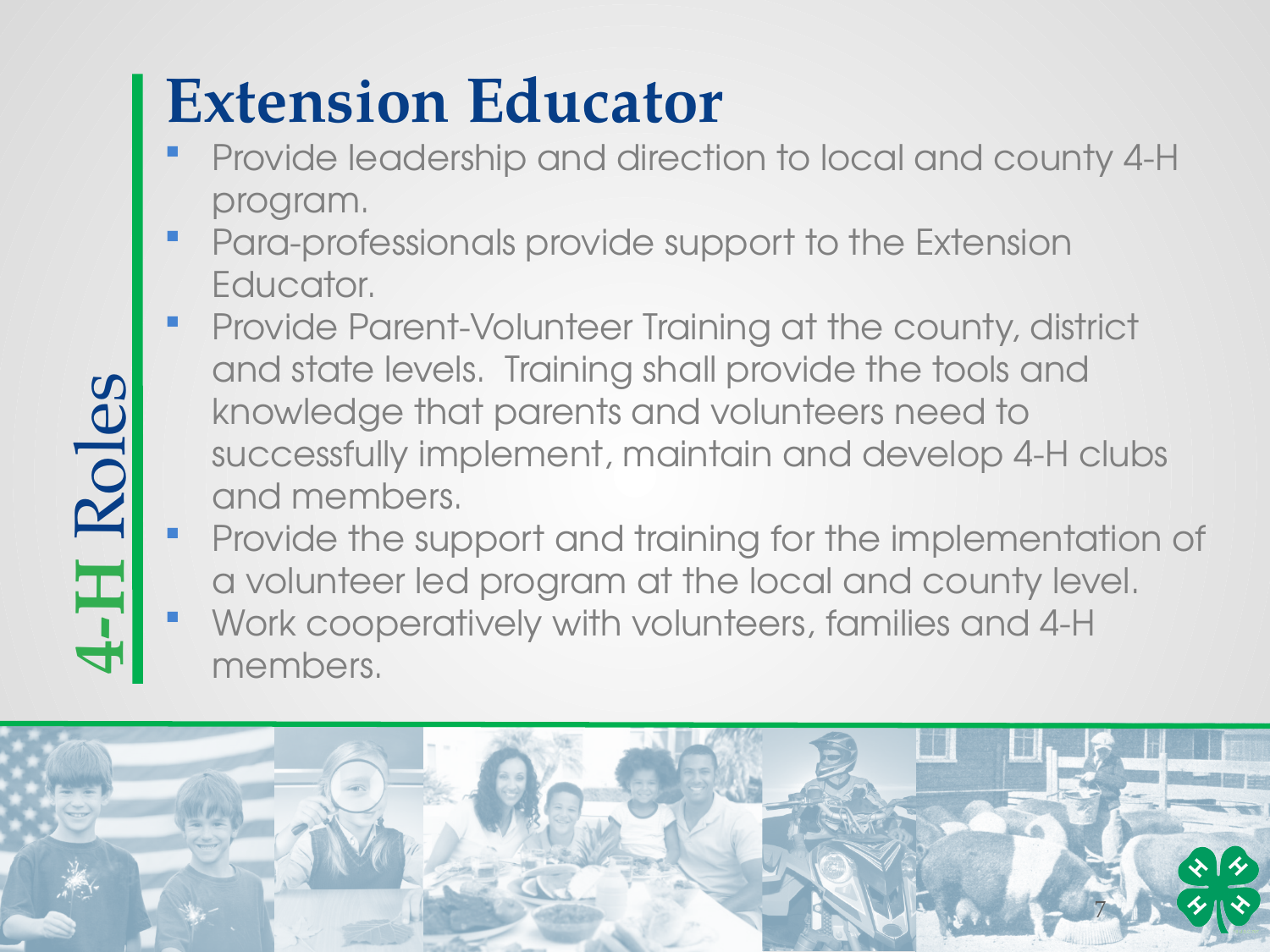

Extension Educator
Provide leadership and direction to local and county 4-H program.
Para-professionals provide support to the Extension Educator.
Provide Parent-Volunteer Training at the county, district and state levels.  Training shall provide the tools and knowledge that parents and volunteers need to successfully implement, maintain and develop 4-H clubs and members.
Provide the support and training for the implementation of a volunteer led program at the local and county level.
Work cooperatively with volunteers, families and 4-H members.

4-H Roles
7